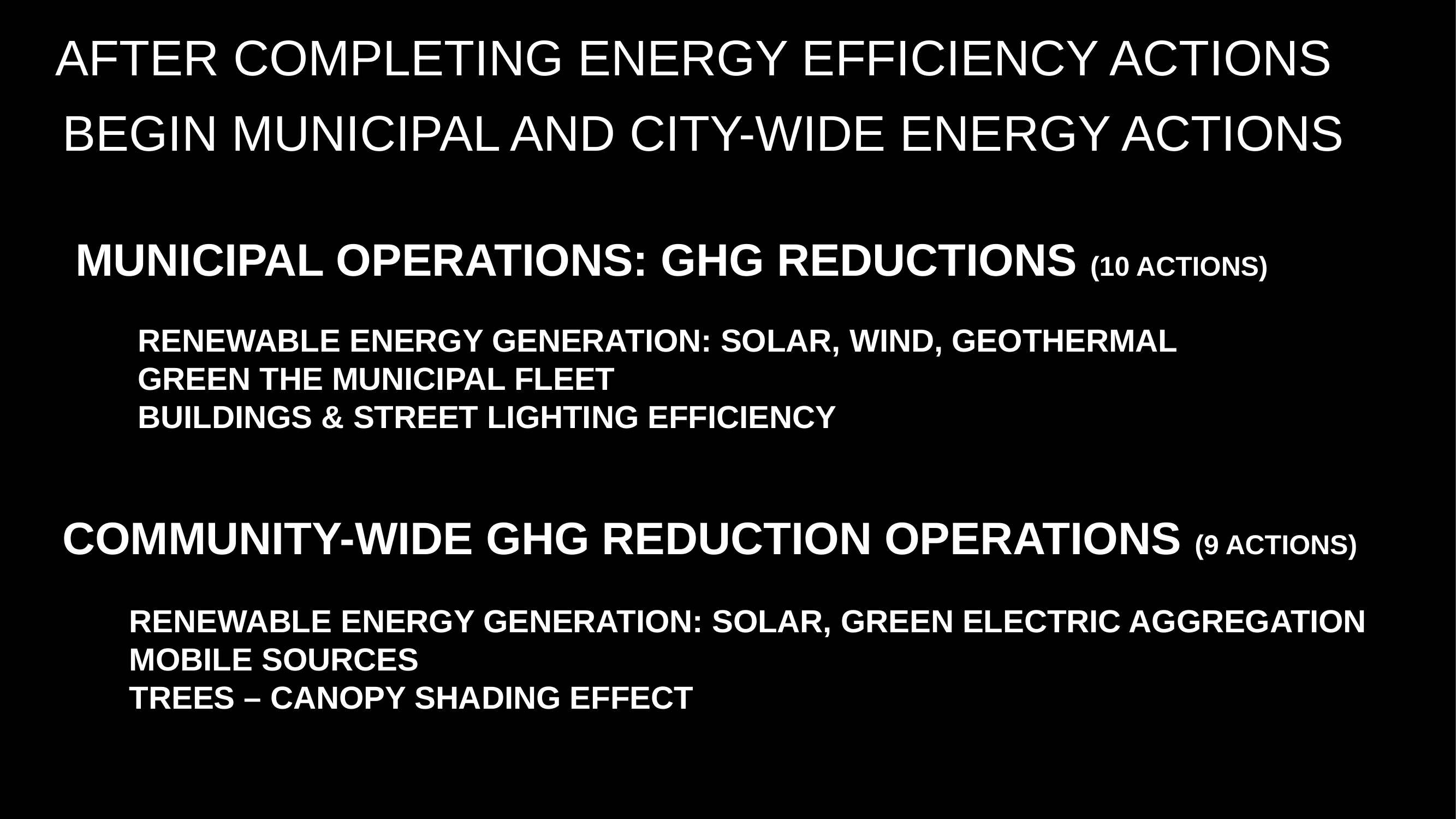

# AFTER COMPLETING ENERGY EFFICIENCY ACTIONS
BEGIN MUNICIPAL AND CITY-WIDE ENERGY ACTIONS
MUNICIPAL OPERATIONS: GHG REDUCTIONS (10 ACTIONS)
RENEWABLE ENERGY GENERATION: SOLAR, WIND, GEOTHERMAL
GREEN THE MUNICIPAL FLEET
BUILDINGS & STREET LIGHTING EFFICIENCY
COMMUNITY-WIDE GHG REDUCTION OPERATIONS (9 ACTIONS)
RENEWABLE ENERGY GENERATION: SOLAR, GREEN ELECTRIC AGGREGATION
MOBILE SOURCES
TREES – CANOPY SHADING EFFECT